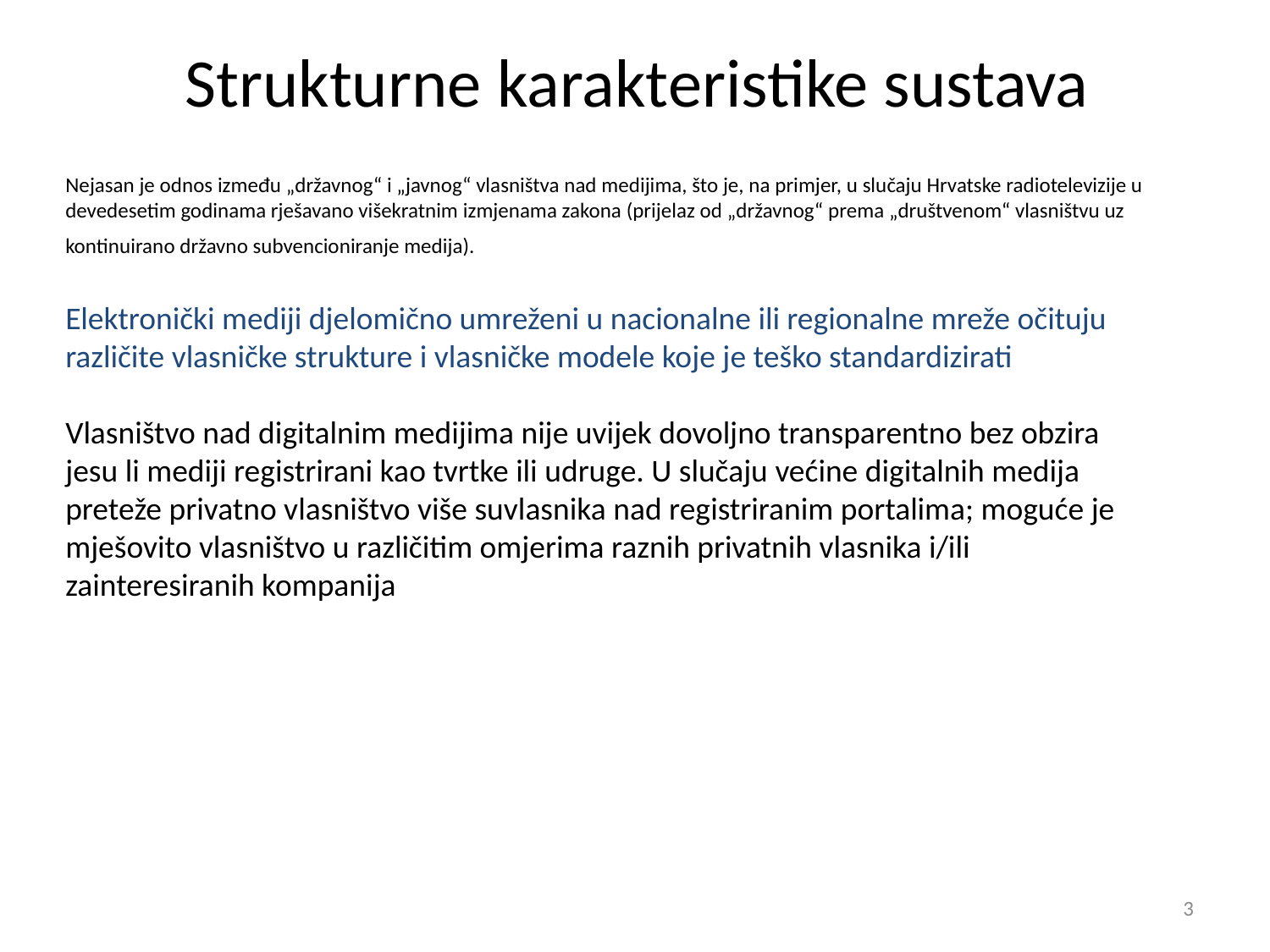

# Strukturne karakteristike sustava

Nejasan je odnos između „državnog“ i „javnog“ vlasništva nad medijima, što je, na primjer, u slučaju Hrvatske radiotelevizije u devedesetim godinama rješavano višekratnim izmjenama zakona (prijelaz od „državnog“ prema „društvenom“ vlasništvu uz kontinuirano državno subvencioniranje medija).

Elektronički mediji djelomično umreženi u nacionalne ili regionalne mreže očituju
različite vlasničke strukture i vlasničke modele koje je teško standardizirati

Vlasništvo nad digitalnim medijima nije uvijek dovoljno transparentno bez obzira jesu li mediji registrirani kao tvrtke ili udruge. U slučaju većine digitalnih medija preteže privatno vlasništvo više suvlasnika nad registriranim portalima; moguće je mješovito vlasništvo u različitim omjerima raznih privatnih vlasnika i/ili zainteresiranih kompanija

3